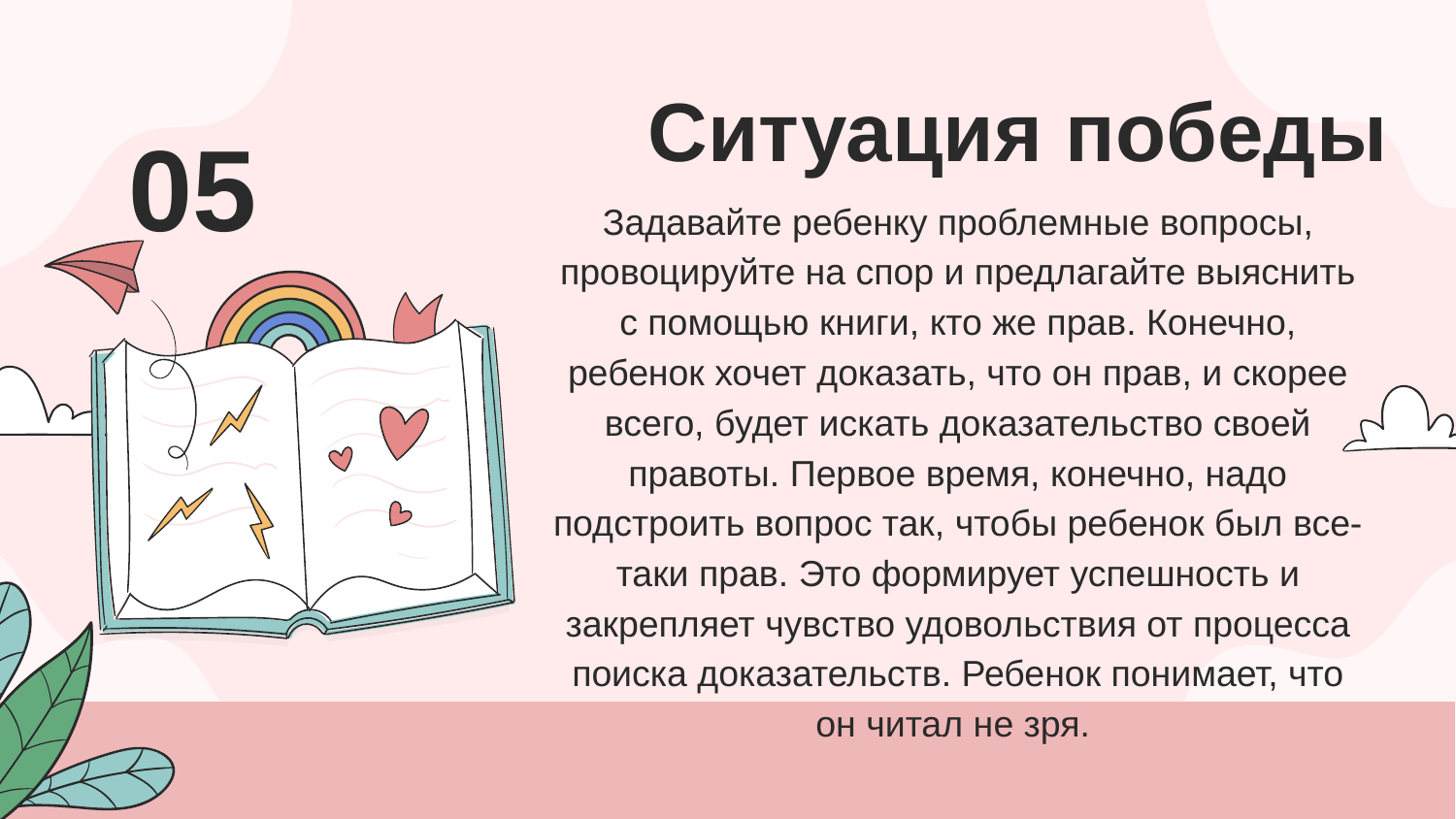

# Ситуация победы
05
Задавайте ребенку проблемные вопросы, провоцируйте на спор и предлагайте выяснить с помощью книги, кто же прав. Конечно, ребенок хочет доказать, что он прав, и скорее всего, будет искать доказательство своей правоты. Первое время, конечно, надо подстроить вопрос так, чтобы ребенок был все-таки прав. Это формирует успешность и закрепляет чувство удовольствия от процесса поиска доказательств. Ребенок понимает, что он читал не зря.